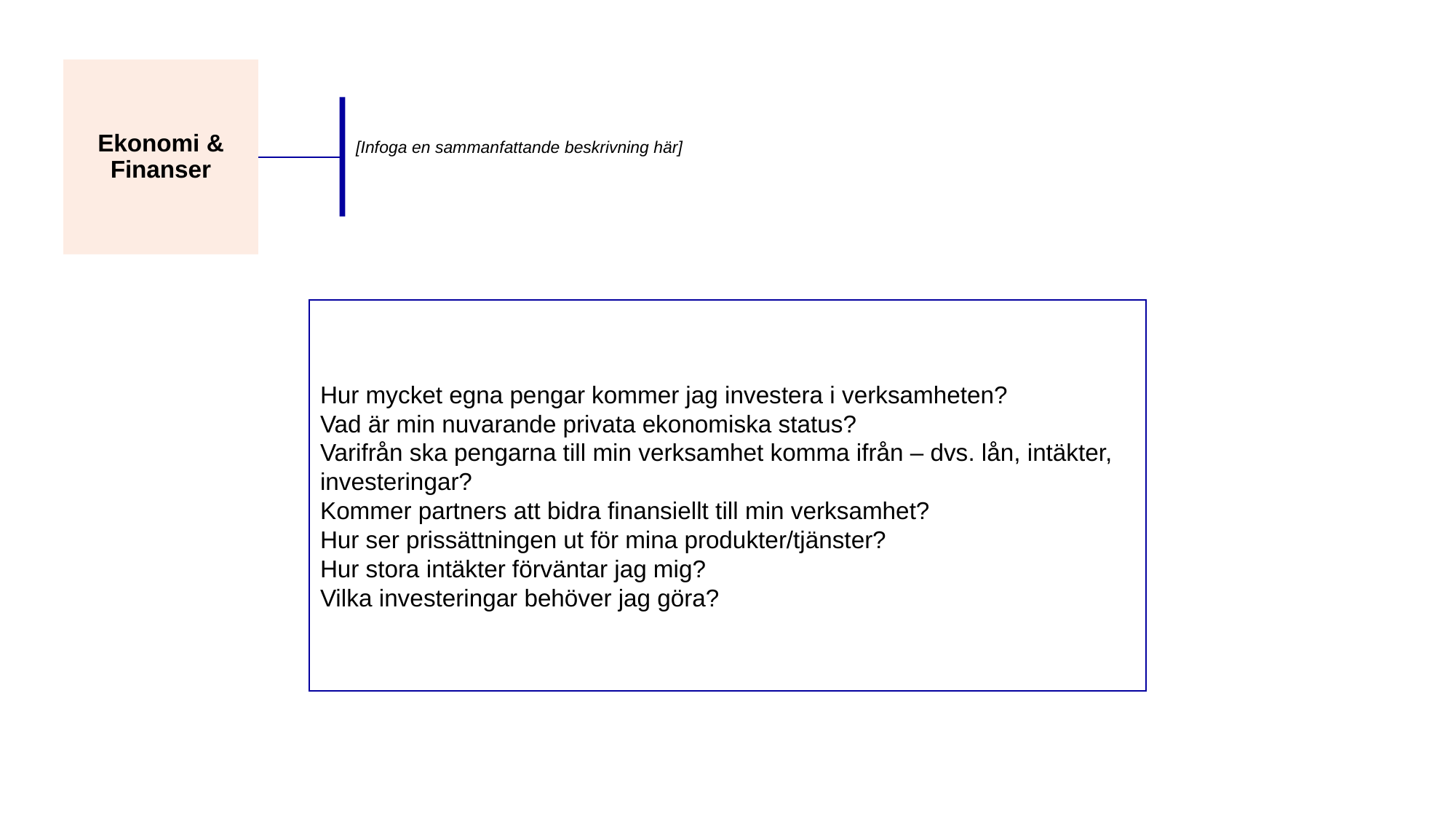

Ekonomi & Finanser

[Infoga en sammanfattande beskrivning här]
Hur mycket egna pengar kommer jag investera i verksamheten?
Vad är min nuvarande privata ekonomiska status?
Varifrån ska pengarna till min verksamhet komma ifrån – dvs. lån, intäkter, investeringar?
Kommer partners att bidra finansiellt till min verksamhet?
Hur ser prissättningen ut för mina produkter/tjänster?
Hur stora intäkter förväntar jag mig?
Vilka investeringar behöver jag göra?